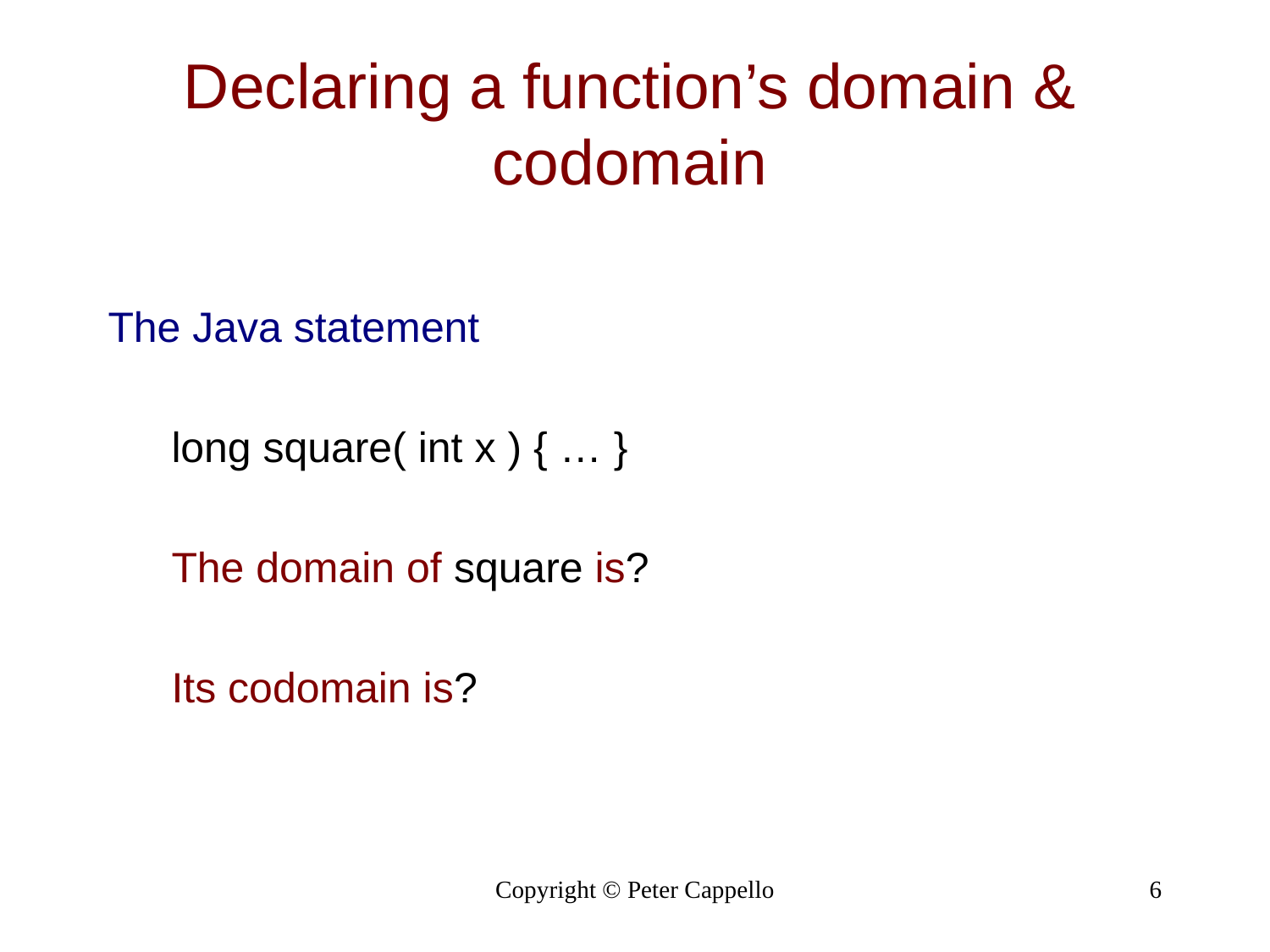

# Declaring a function’s domain & codomain
The Java statement
long square( int x ) { … }
The domain of square is?
Its codomain is?
Copyright © Peter Cappello
6